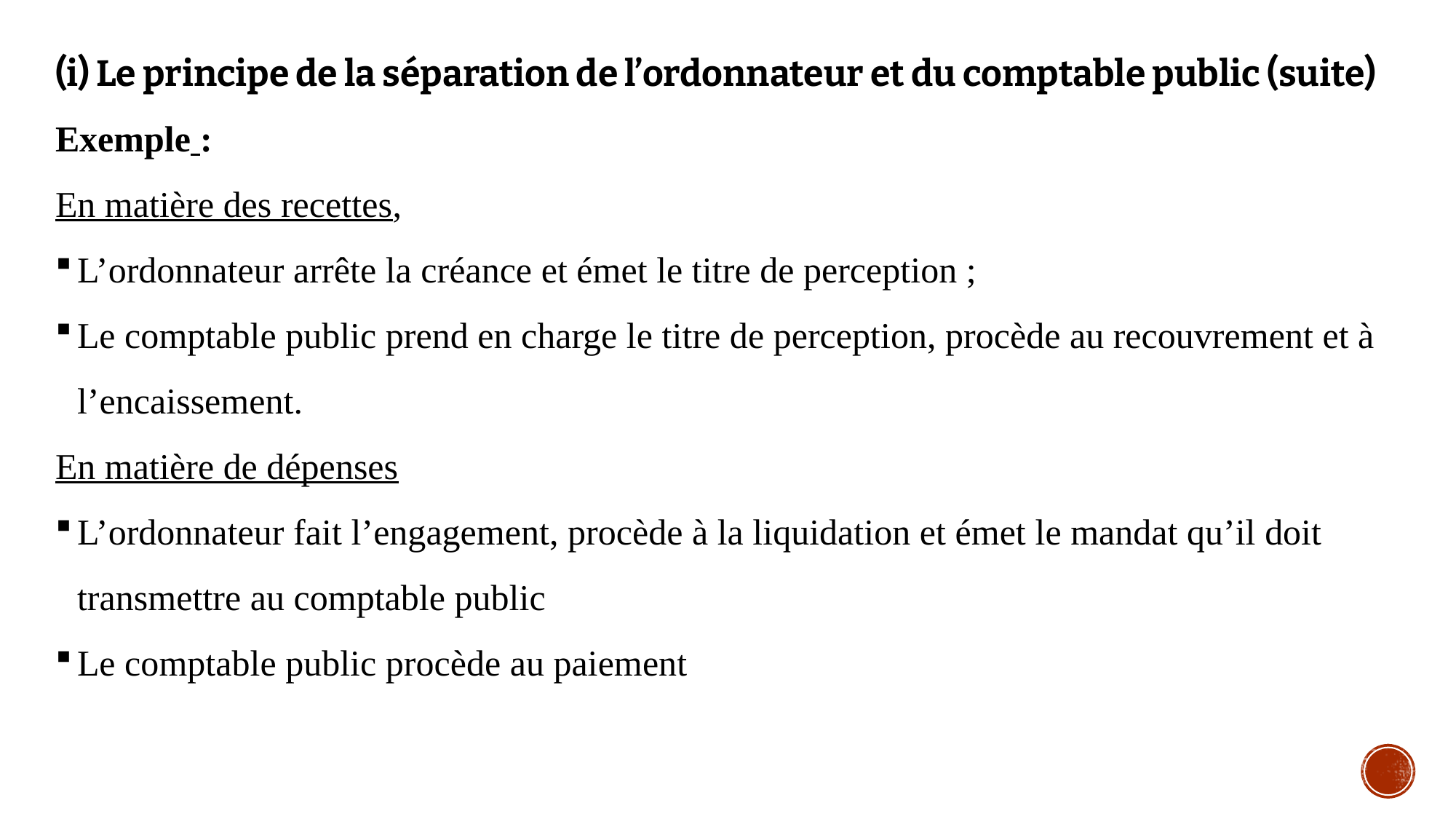

(i) Le principe de la séparation de l’ordonnateur et du comptable public (suite)
Exemple :
En matière des recettes,
L’ordonnateur arrête la créance et émet le titre de perception ;
Le comptable public prend en charge le titre de perception, procède au recouvrement et à l’encaissement.
En matière de dépenses
L’ordonnateur fait l’engagement, procède à la liquidation et émet le mandat qu’il doit transmettre au comptable public
Le comptable public procède au paiement